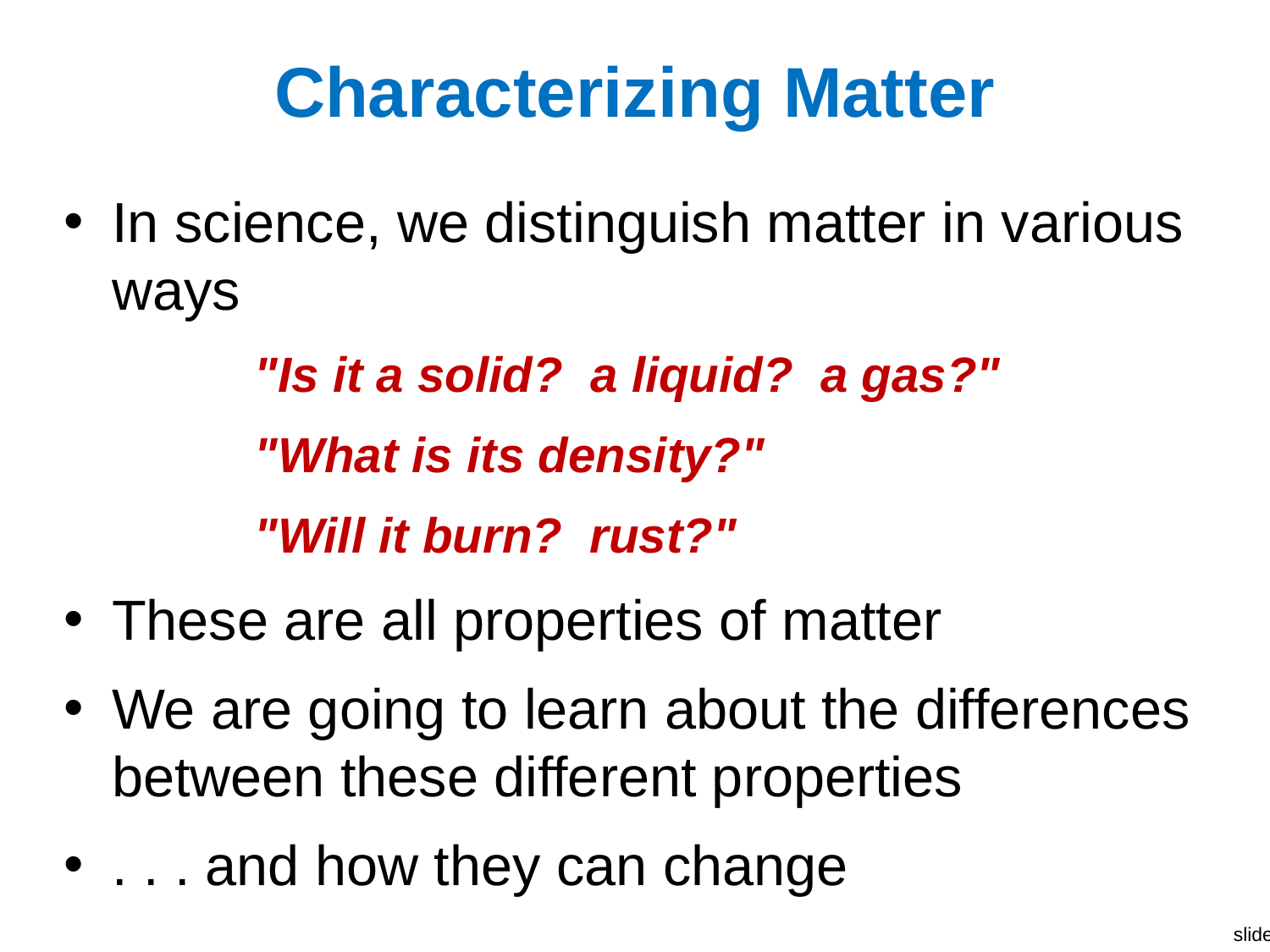

# Characterizing Matter
In science, we distinguish matter in various ways
"Is it a solid?  a liquid?  a gas?"
"What is its density?"
"Will it burn?  rust?"
These are all properties of matter
We are going to learn about the differences between these different properties
. . . and how they can change